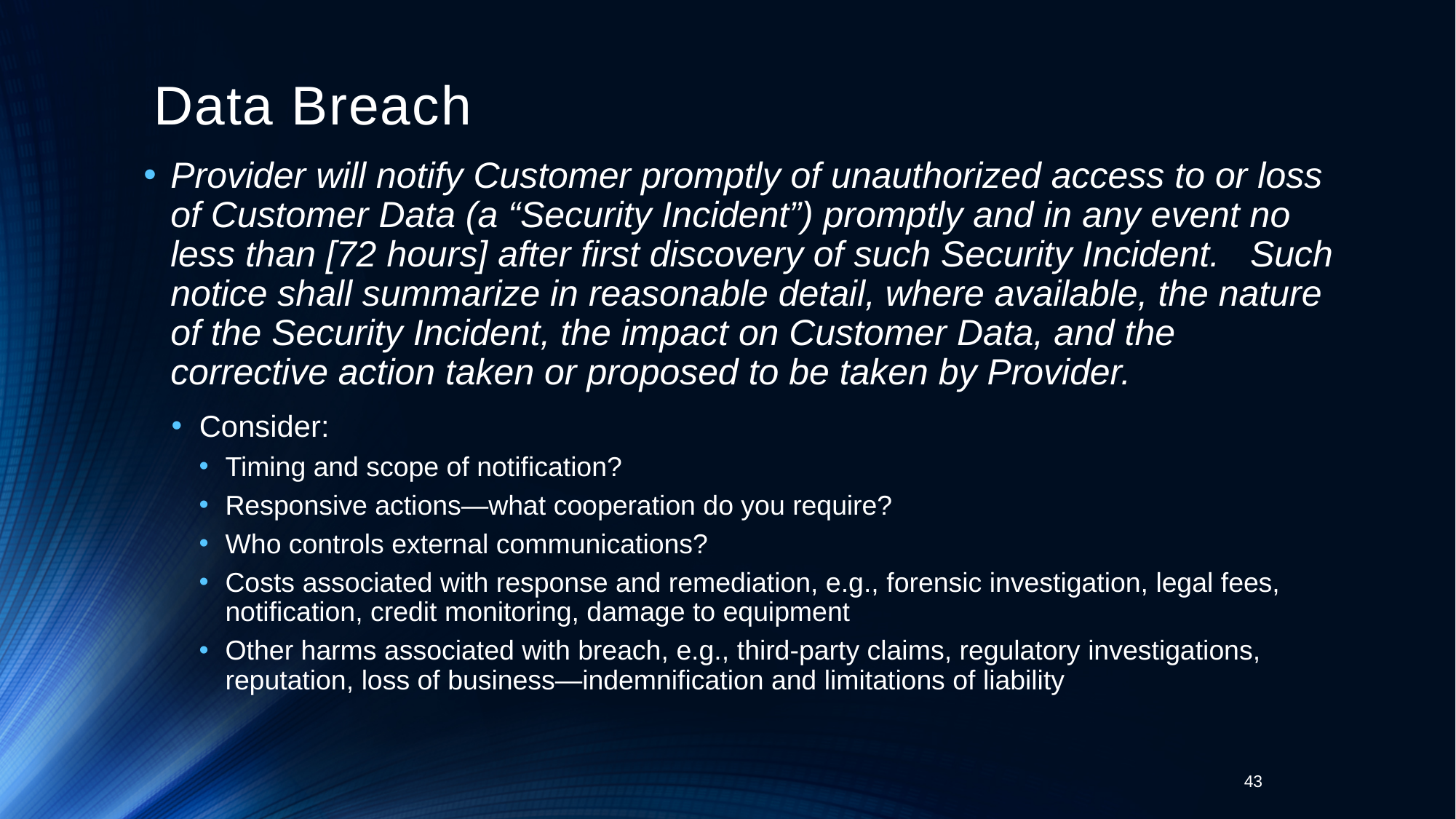

# Data Breach
Provider will notify Customer promptly of unauthorized access to or loss of Customer Data (a “Security Incident”) promptly and in any event no less than [72 hours] after first discovery of such Security Incident.   Such notice shall summarize in reasonable detail, where available, the nature of the Security Incident, the impact on Customer Data, and the corrective action taken or proposed to be taken by Provider.
Consider:
Timing and scope of notification?
Responsive actions—what cooperation do you require?
Who controls external communications?
Costs associated with response and remediation, e.g., forensic investigation, legal fees, notification, credit monitoring, damage to equipment
Other harms associated with breach, e.g., third-party claims, regulatory investigations, reputation, loss of business—indemnification and limitations of liability

43